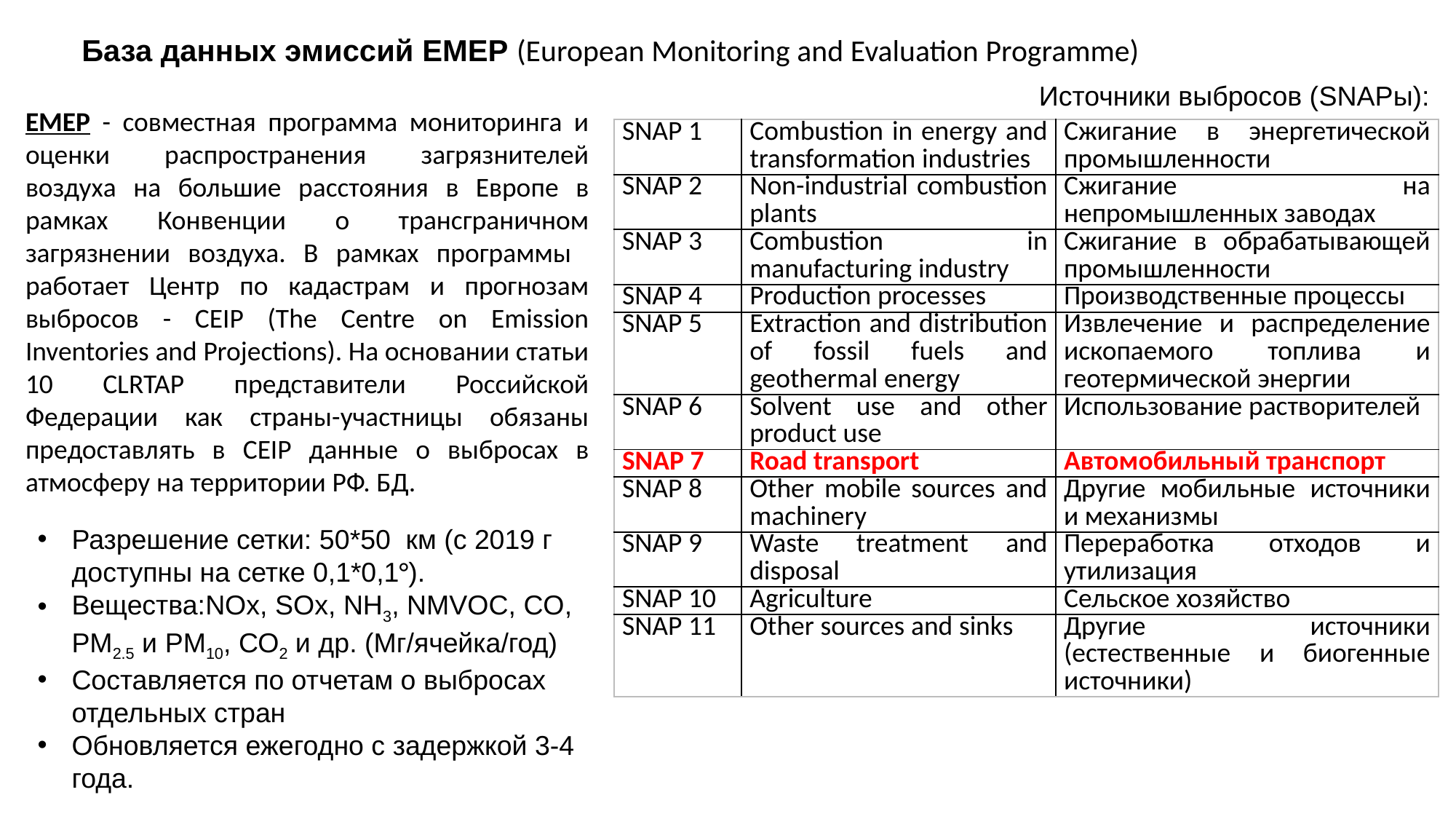

База данных эмиссий EMEP (European Monitoring and Evaluation Programme)
Источники выбросов (SNAPы):
EMEP - совместная программа мониторинга и оценки распространения загрязнителей воздуха на большие расстояния в Европе в рамках Конвенции о трансграничном загрязнении воздуха. В рамках программы  работает Центр по кадастрам и прогнозам выбросов - CEIP (The Centre on Emission Inventories and Projections). На основании статьи 10 CLRTAP представители Российской Федерации как страны-участницы обязаны предоставлять в CEIP данные о выбросах в атмосферу на территории РФ. БД.
| SNAP 1 | Combustion in energy and transformation industries | Сжигание в энергетической промышленности |
| --- | --- | --- |
| SNAP 2 | Non-industrial combustion plants | Сжигание на непромышленных заводах |
| SNAP 3 | Combustion in manufacturing industry | Сжигание в обрабатывающей промышленности |
| SNAP 4 | Production processes | Производственные процессы |
| SNAP 5 | Extraction and distribution of fossil fuels and geothermal energy | Извлечение и распределение ископаемого топлива и геотермической энергии |
| SNAP 6 | Solvent use and other product use | Использование растворителей |
| SNAP 7 | Road transport | Автомобильный транспорт |
| SNAP 8 | Other mobile sources and machinery | Другие мобильные источники и механизмы |
| SNAP 9 | Waste treatment and disposal | Переработка отходов и утилизация |
| SNAP 10 | Agriculture | Сельское хозяйство |
| SNAP 11 | Other sources and sinks | Другие источники (естественные и биогенные источники) |
Разрешение сетки: 50*50  км (с 2019 г доступны на сетке 0,1*0,1°).
Вещества:NOx, SOx, NH3, NMVOC, CO, PM2.5 и PM10, СО2 и др. (Мг/ячейка/год)
Составляется по отчетам о выбросах отдельных стран
Обновляется ежегодно с задержкой 3-4 года.